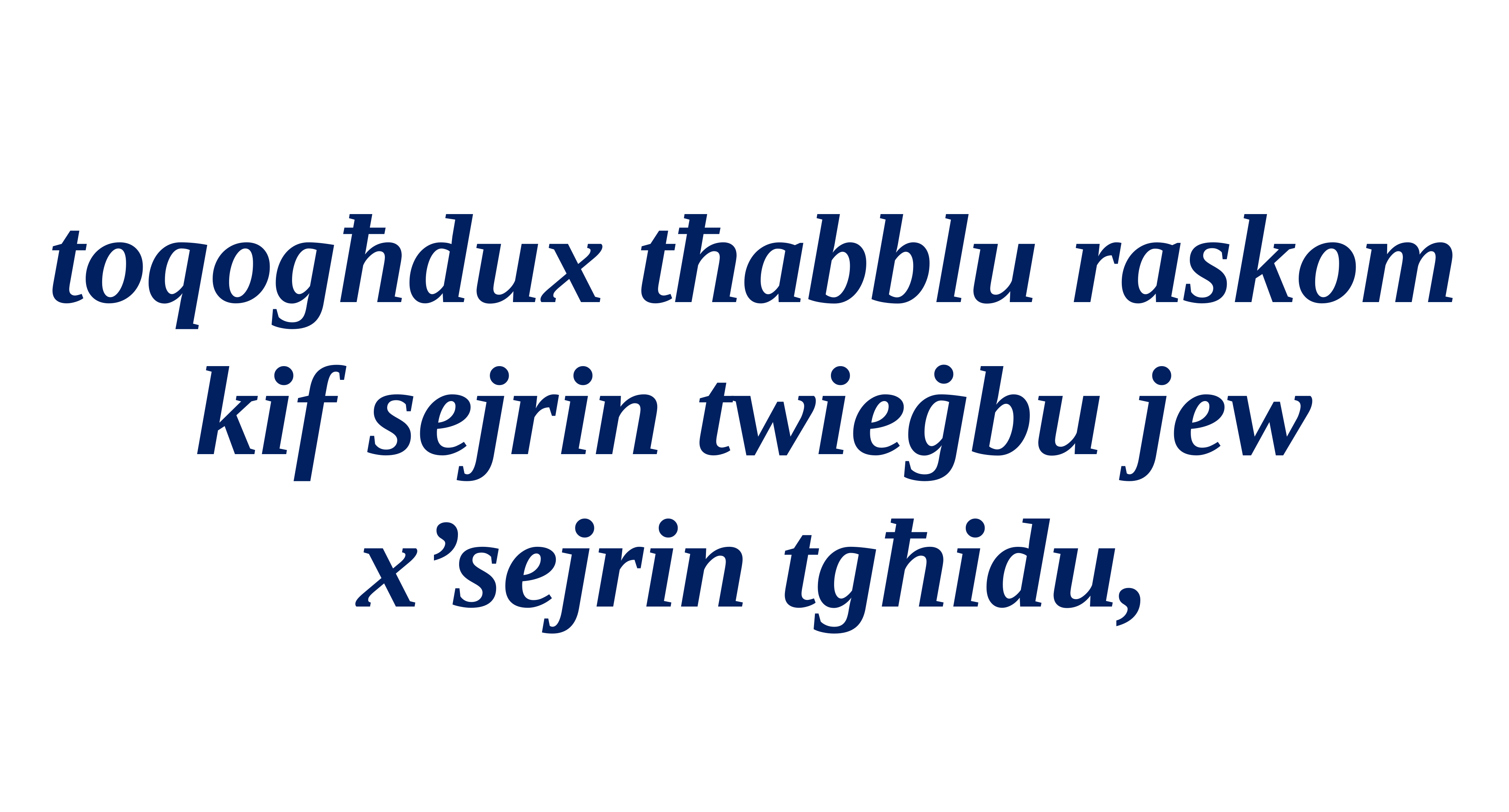

toqogħdux tħabblu raskom kif sejrin twieġbu jew x’sejrin tgħidu,